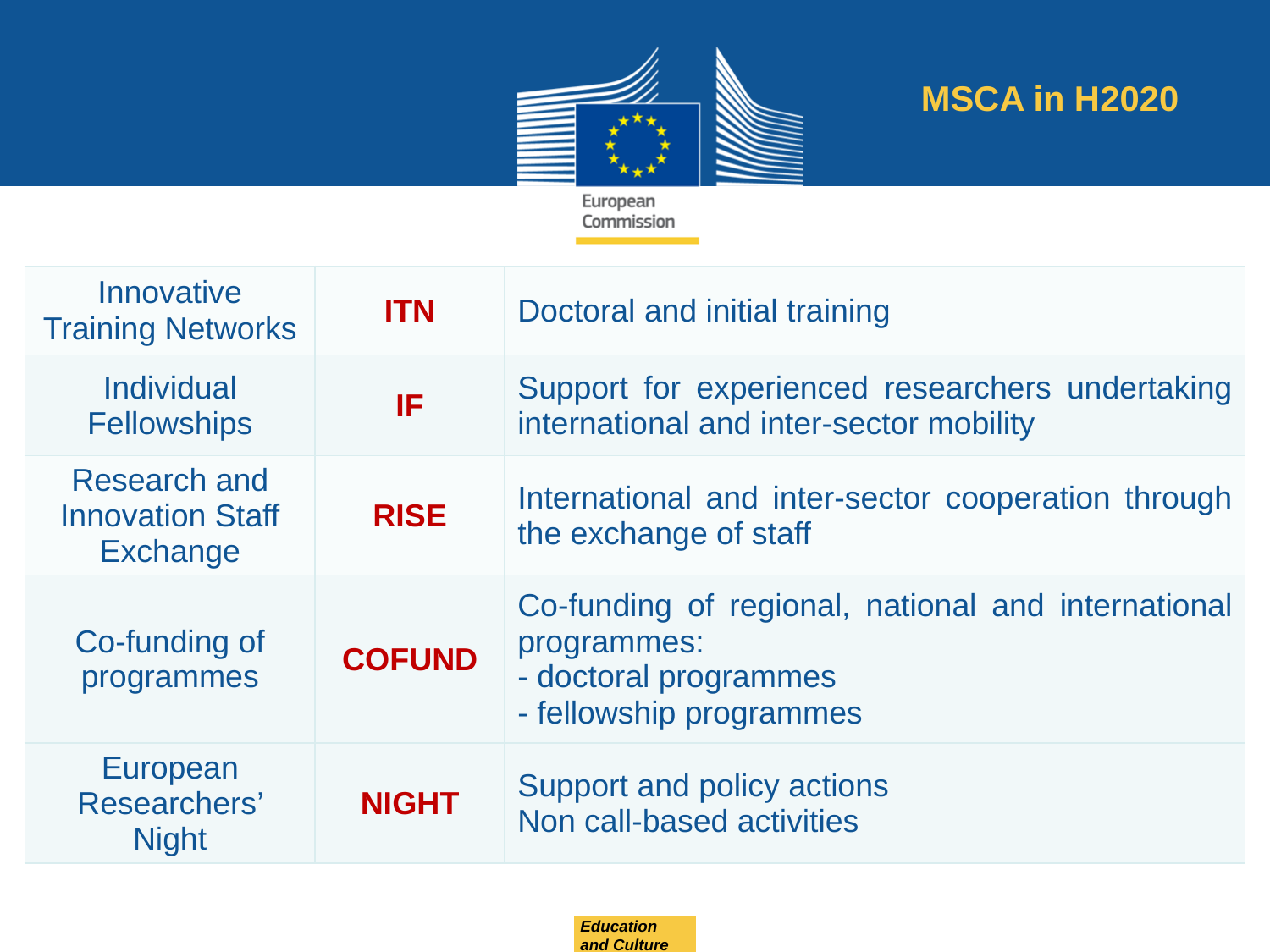

MSCA in H2020
| Innovative Training Networks | ITN | Doctoral and initial training |
| --- | --- | --- |
| Individual Fellowships | IF | Support for experienced researchers undertaking international and inter-sector mobility |
| Research and Innovation Staff Exchange | RISE | International and inter-sector cooperation through the exchange of staff |
| Co-funding of programmes | COFUND | Co-funding of regional, national and international programmes: doctoral programmes fellowship programmes |
| European Researchers’ Night | NIGHT | Support and policy actions Non call-based activities |
Education
and Culture